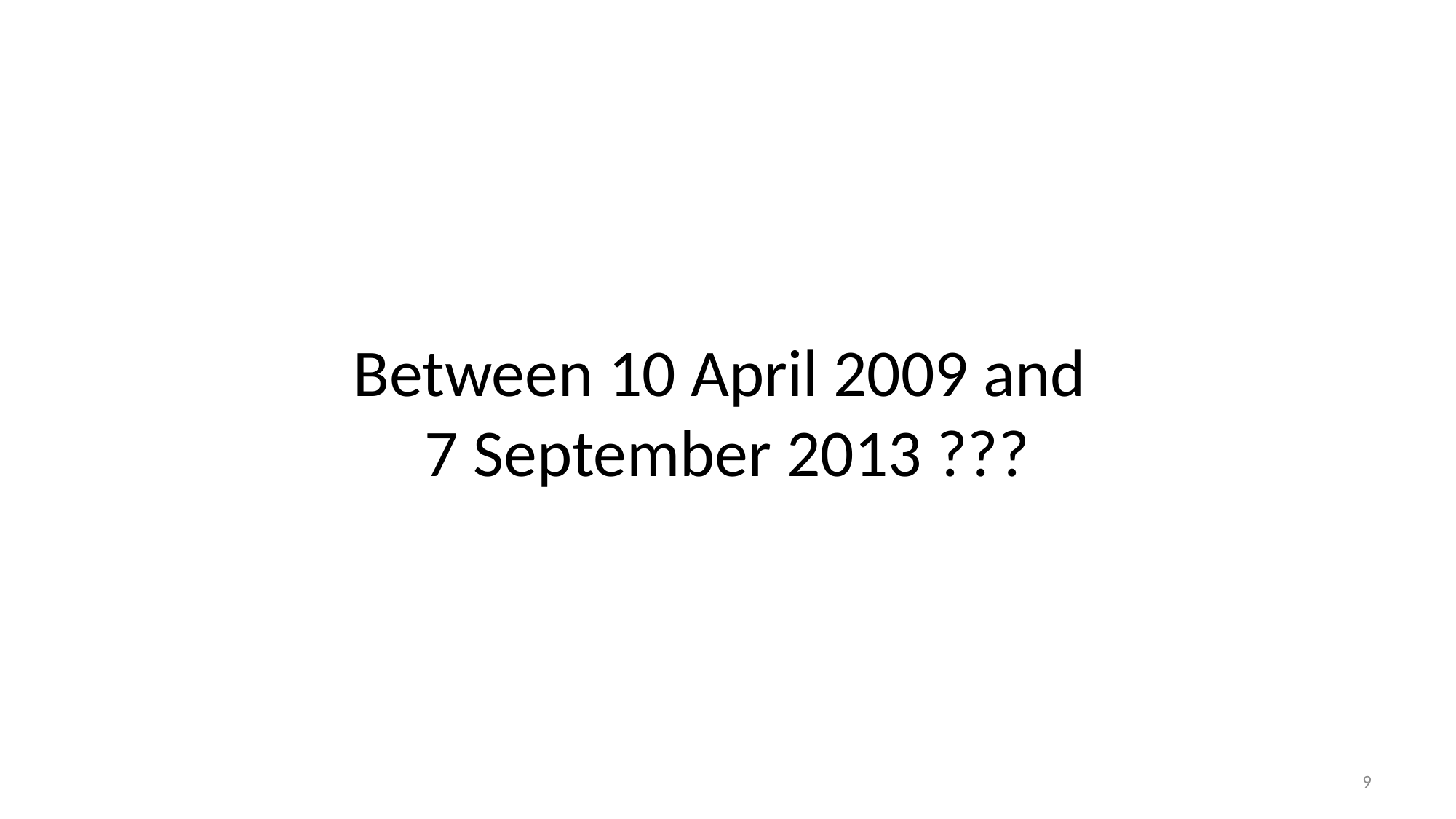

# Between 10 April 2009 and 7 September 2013 ???
9